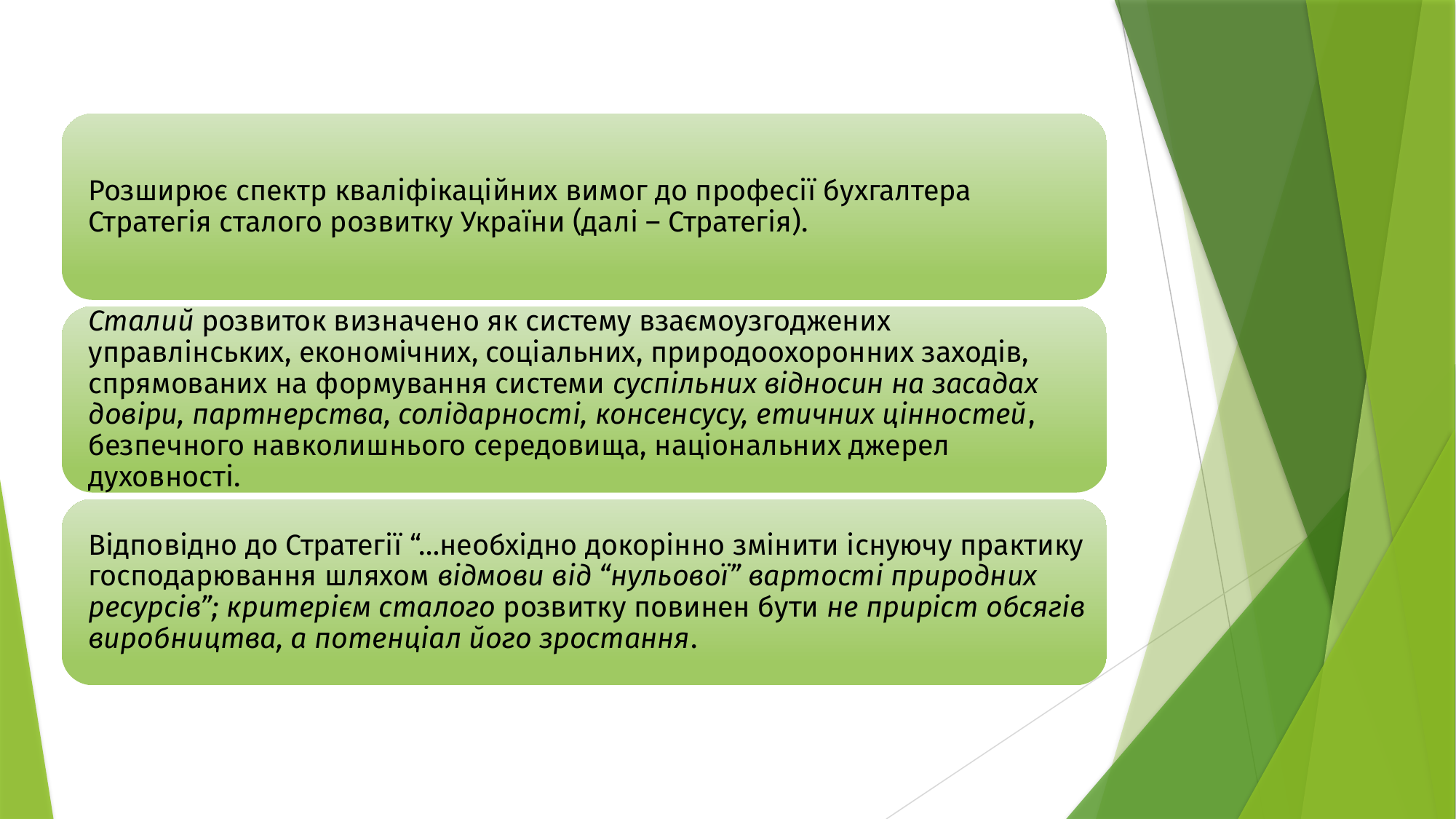

Розширює спектр кваліфікаційних вимог до професії бухгалтера Стратегія сталого розвитку України (далі – Стратегія).
Сталий розвиток визначено як систему взаємоузгоджених управлінських, економічних, соціальних, природоохоронних заходів, спрямованих на формування системи суспільних відносин на засадах довіри, партнерства, солідарності, консенсусу, етичних цінностей, безпечного навколишнього середовища, національних джерел духовності.
Відповідно до Стратегії “…необхідно докорінно змінити існуючу практику господарювання шляхом відмови від “нульової” вартості природних ресурсів”; критерієм сталого розвитку повинен бути не приріст обсягів виробництва, а потенціал його зростання.